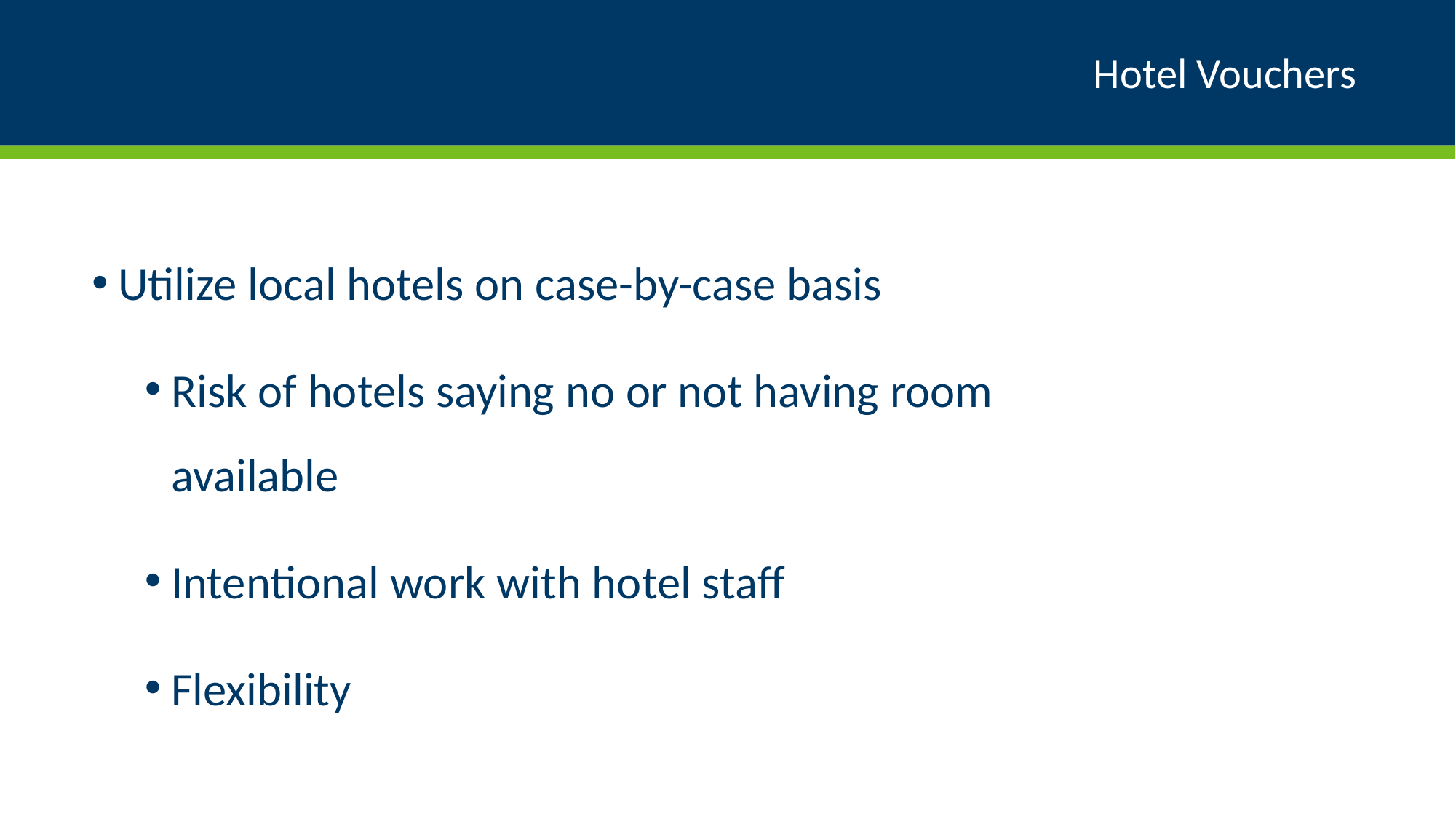

# Hotel Vouchers

Utilize local hotels on case-by-case basis
Risk of hotels saying no or not having room available
Intentional work with hotel staff
Flexibility